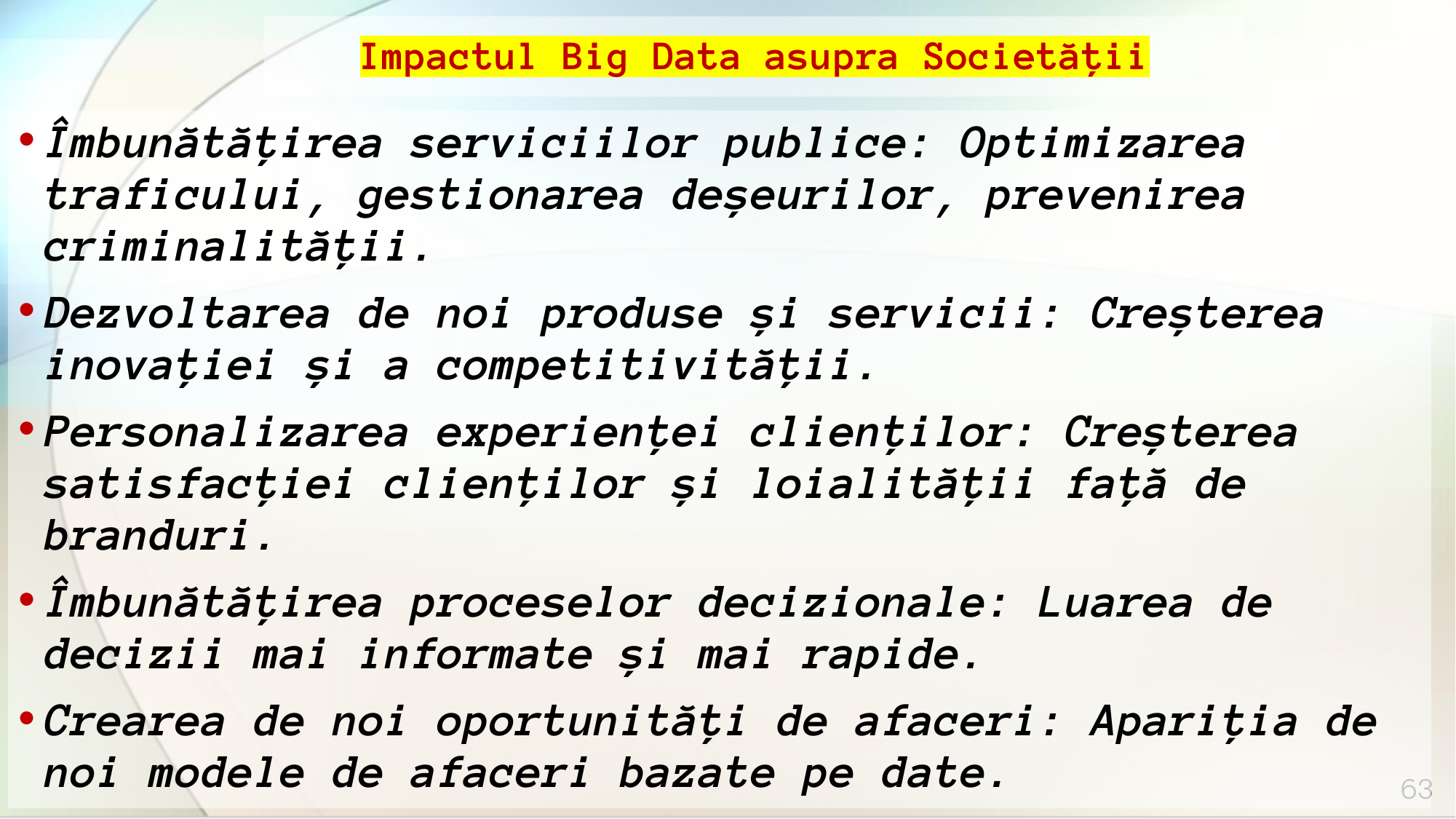

# Impactul Big Data asupra Societății
Îmbunătățirea serviciilor publice: Optimizarea traficului, gestionarea deșeurilor, prevenirea criminalității.
Dezvoltarea de noi produse și servicii: Creșterea inovației și a competitivității.
Personalizarea experienței clienților: Creșterea satisfacției clienților și loialității față de branduri.
Îmbunătățirea proceselor decizionale: Luarea de decizii mai informate și mai rapide.
Crearea de noi oportunități de afaceri: Apariția de noi modele de afaceri bazate pe date.

63